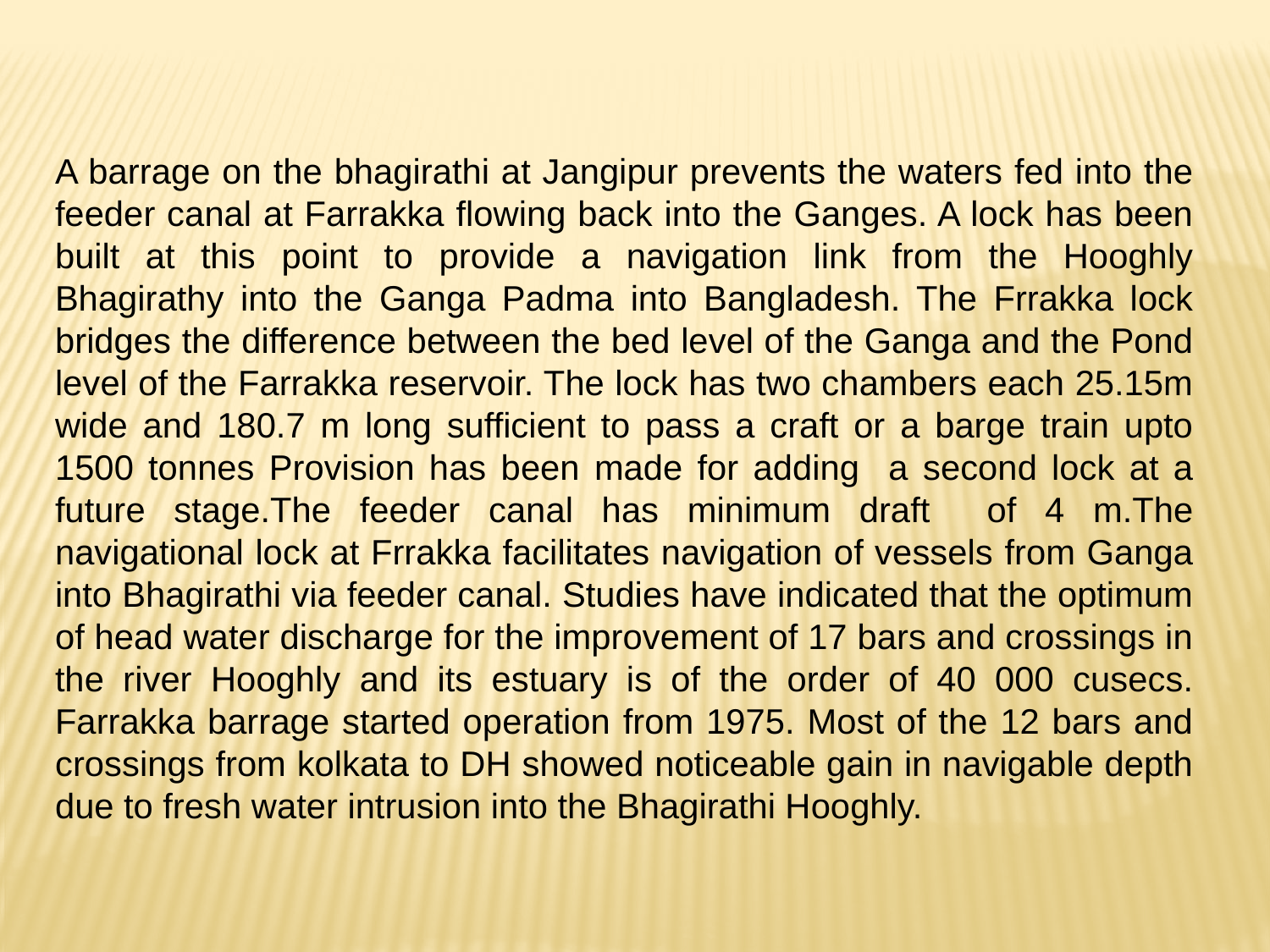

A barrage on the bhagirathi at Jangipur prevents the waters fed into the feeder canal at Farrakka flowing back into the Ganges. A lock has been built at this point to provide a navigation link from the Hooghly Bhagirathy into the Ganga Padma into Bangladesh. The Frrakka lock bridges the difference between the bed level of the Ganga and the Pond level of the Farrakka reservoir. The lock has two chambers each 25.15m wide and 180.7 m long sufficient to pass a craft or a barge train upto 1500 tonnes Provision has been made for adding  a second lock at a future stage.The feeder canal has minimum draft  of 4 m.The navigational lock at Frrakka facilitates navigation of vessels from Ganga into Bhagirathi via feeder canal. Studies have indicated that the optimum of head water discharge for the improvement of 17 bars and crossings in the river Hooghly and its estuary is of the order of 40 000 cusecs. Farrakka barrage started operation from 1975. Most of the 12 bars and crossings from kolkata to DH showed noticeable gain in navigable depth due to fresh water intrusion into the Bhagirathi Hooghly.